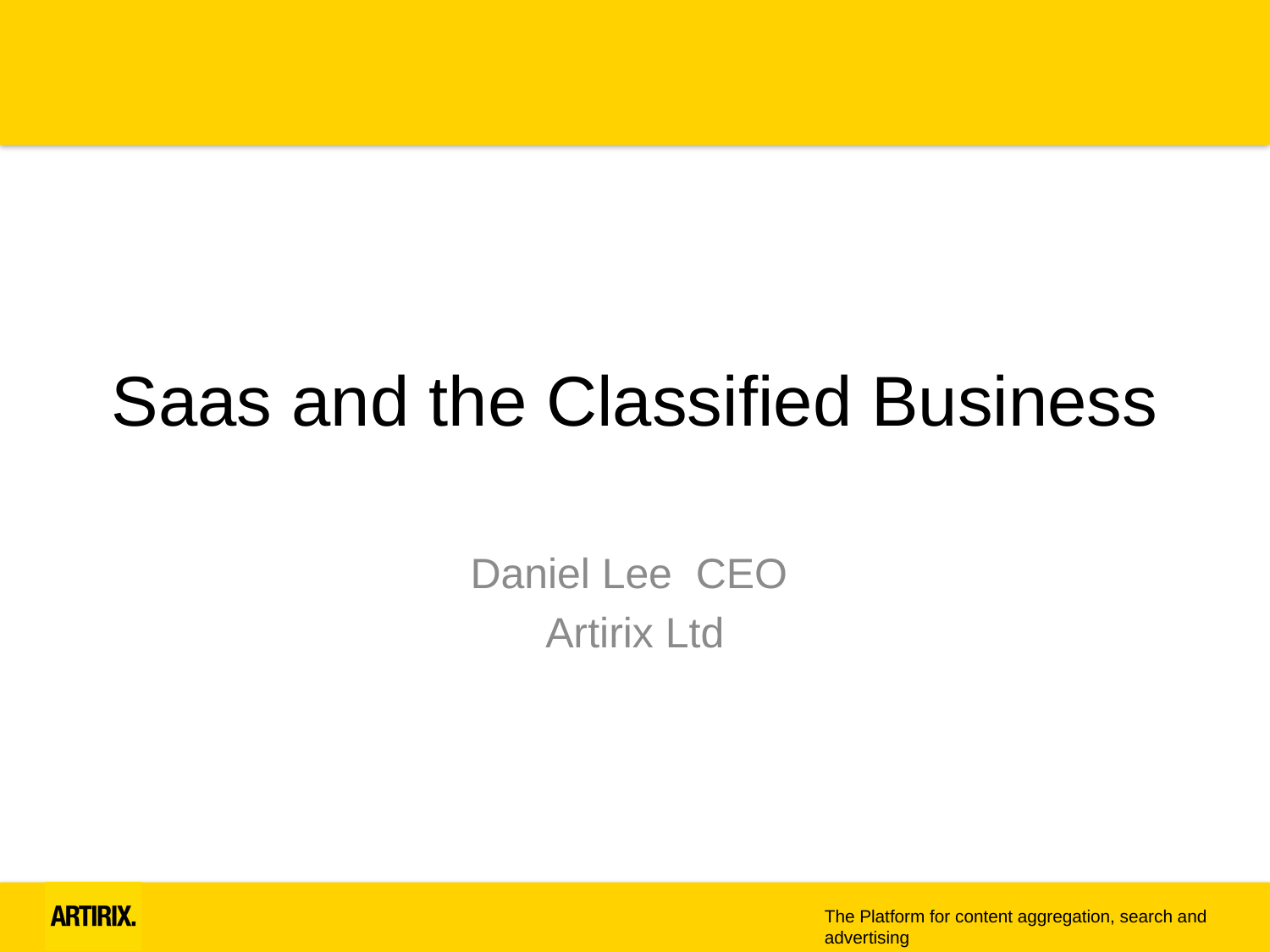

# Saas and the Classified Business
Daniel Lee  CEO
Artirix Ltd